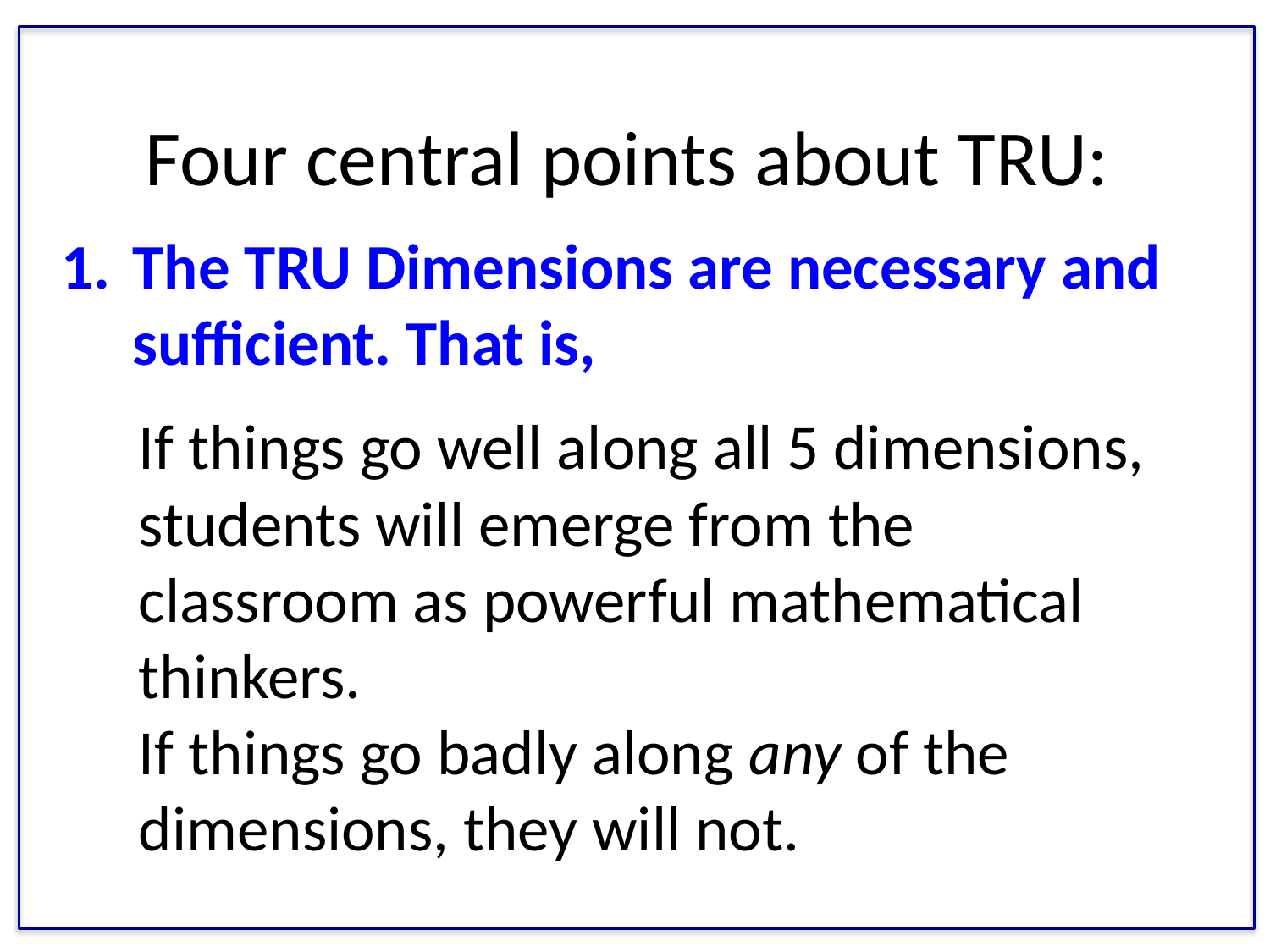

# Four central points about TRU:
The TRU Dimensions are necessary and sufficient. That is,
If things go well along all 5 dimensions, students will emerge from the classroom as powerful mathematical thinkers.
If things go badly along any of the dimensions, they will not.